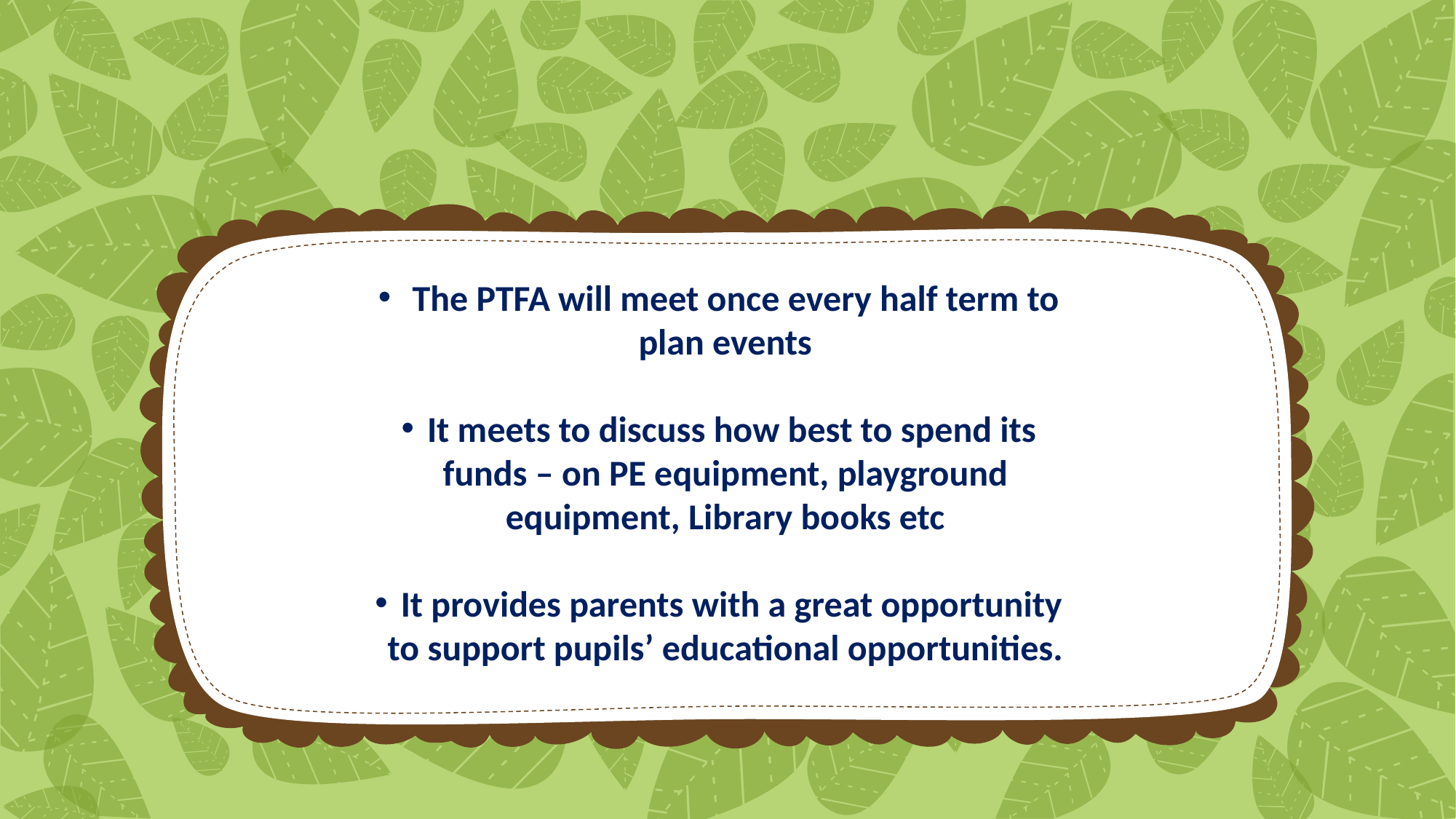

The PTFA will meet once every half term to plan events

It meets to discuss how best to spend its funds – on PE equipment, playground equipment, Library books etc

It provides parents with a great opportunity to support pupils’ educational opportunities.